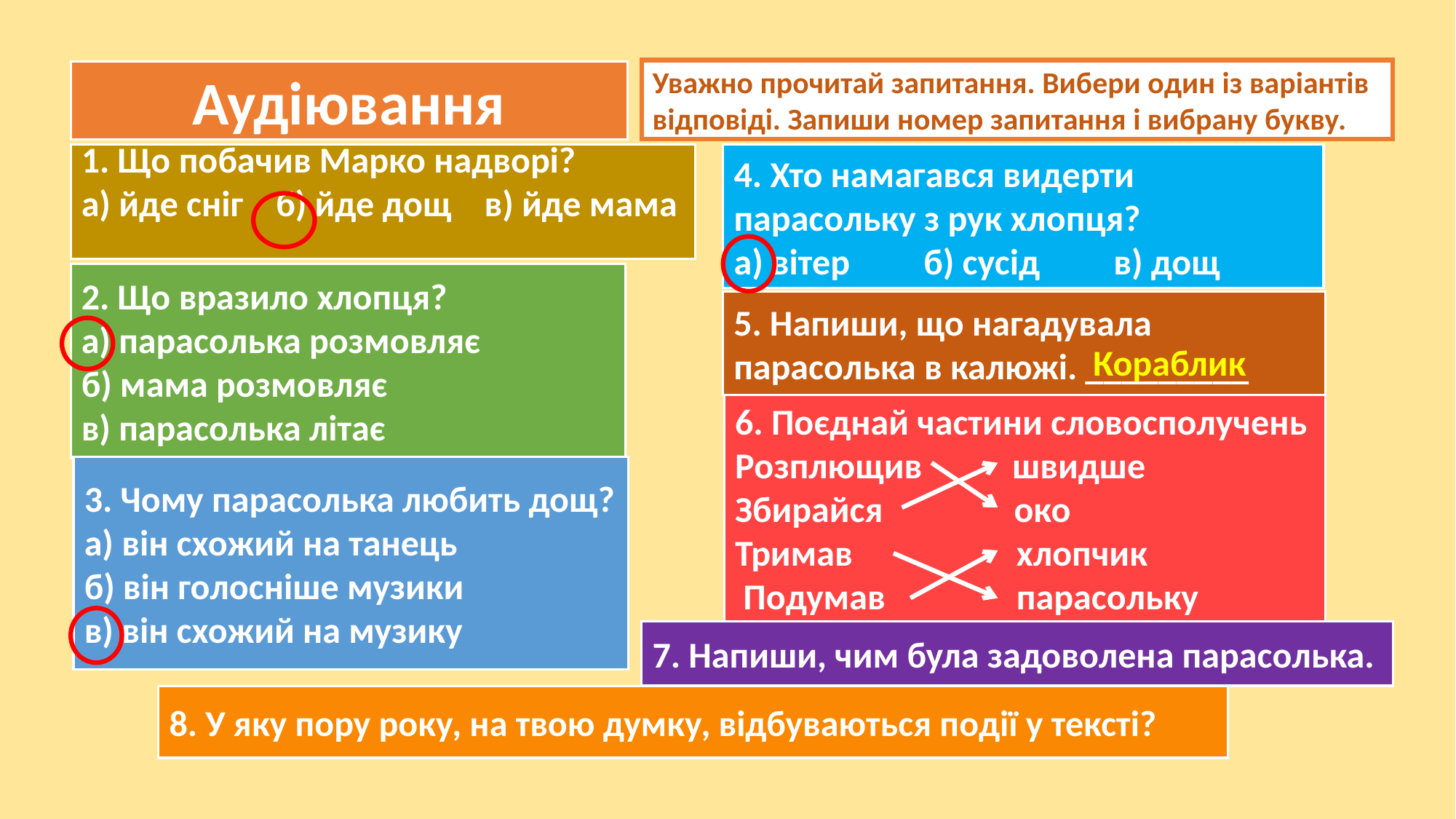

Уважно прочитай запитання. Вибери один із варіантів відповіді. Запиши номер запитання і вибрану букву.
Аудіювання
4. Хто намагався видерти парасольку з рук хлопця?
а) вітер         б) сусід         в) дощ
1. Що побачив Марко надворі?
а) йде сніг    б) йде дощ    в) йде мама

2. Що вразило хлопця?
а) парасолька розмовляє
б) мама розмовляє
в) парасолька літає
5. Напиши, що нагадувала
парасолька в калюжі. _________

Кораблик
6. Поєднай частини словосполучень
Розплющив           швидше
Збирайся                око
Тримав                    хлопчик
 Подумав                парасольку
3. Чому парасолька любить дощ?
а) він схожий на танець
б) він голосніше музики
в) він схожий на музику

7. Напиши, чим була задоволена парасолька.
8. У яку пору року, на твою думку, відбуваються події у тексті?